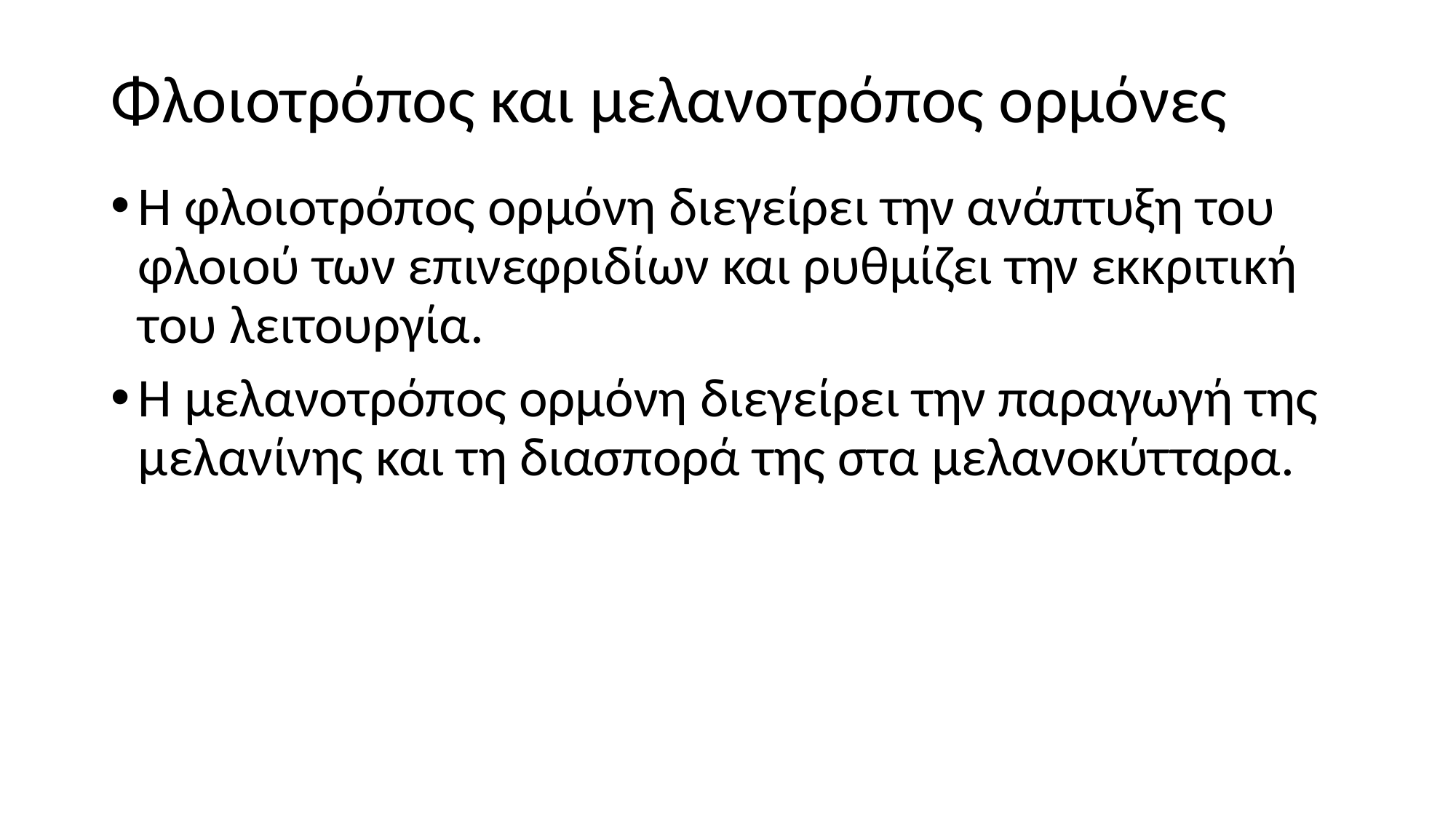

# Φλοιοτρόπος και μελανοτρόπος ορμόνες
Η φλοιοτρόπος ορμόνη διεγείρει την ανάπτυξη του φλοιού των επινεφριδίων και ρυθμίζει την εκκριτική του λειτουργία.
Η μελανοτρόπος ορμόνη διεγείρει την παραγωγή της μελανίνης και τη διασπορά της στα μελανοκύτταρα.